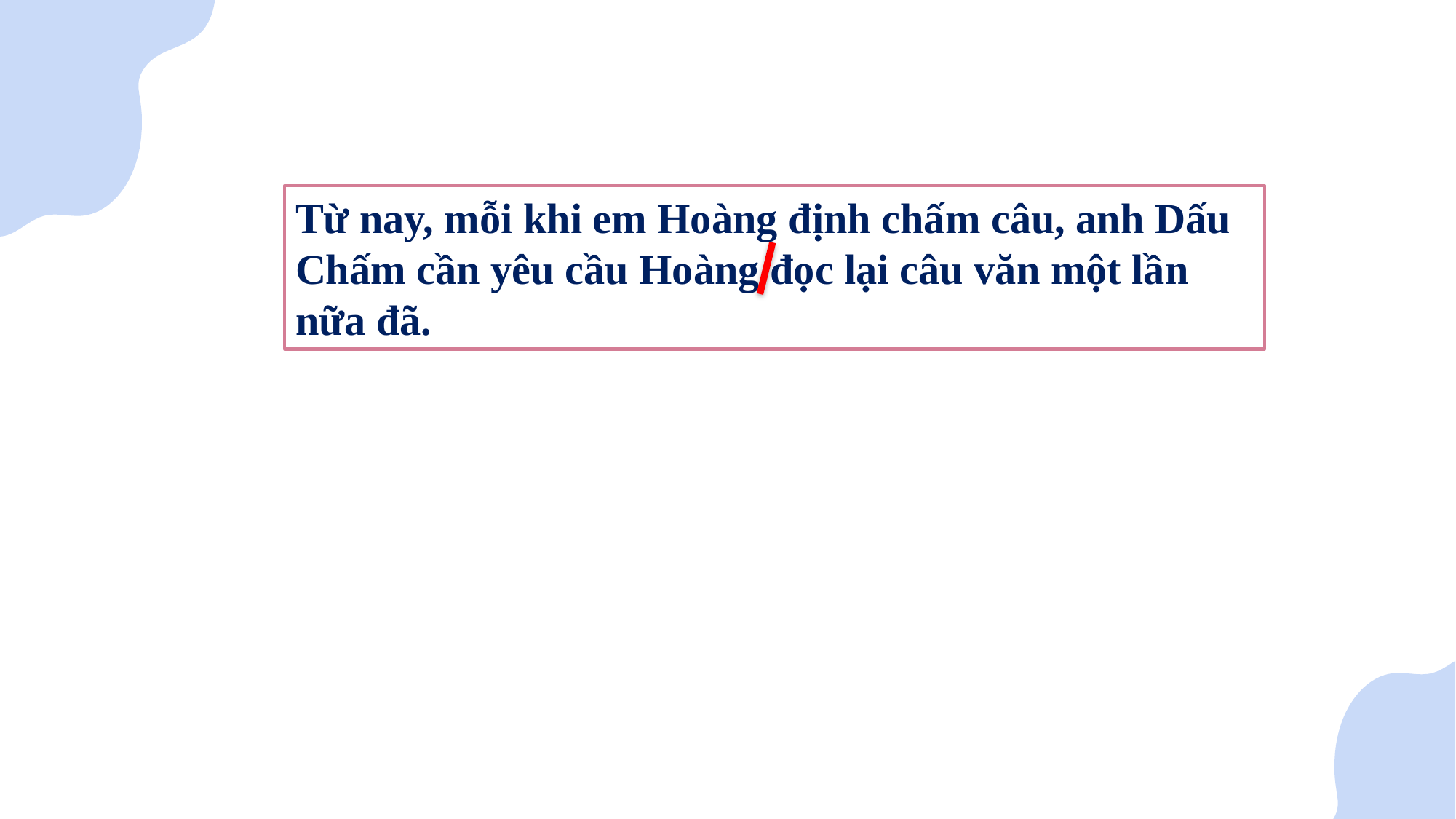

Từ nay, mỗi khi em Hoàng định chấm câu, anh Dấu Chấm cần yêu cầu Hoàng đọc lại câu văn một lần nữa đã.